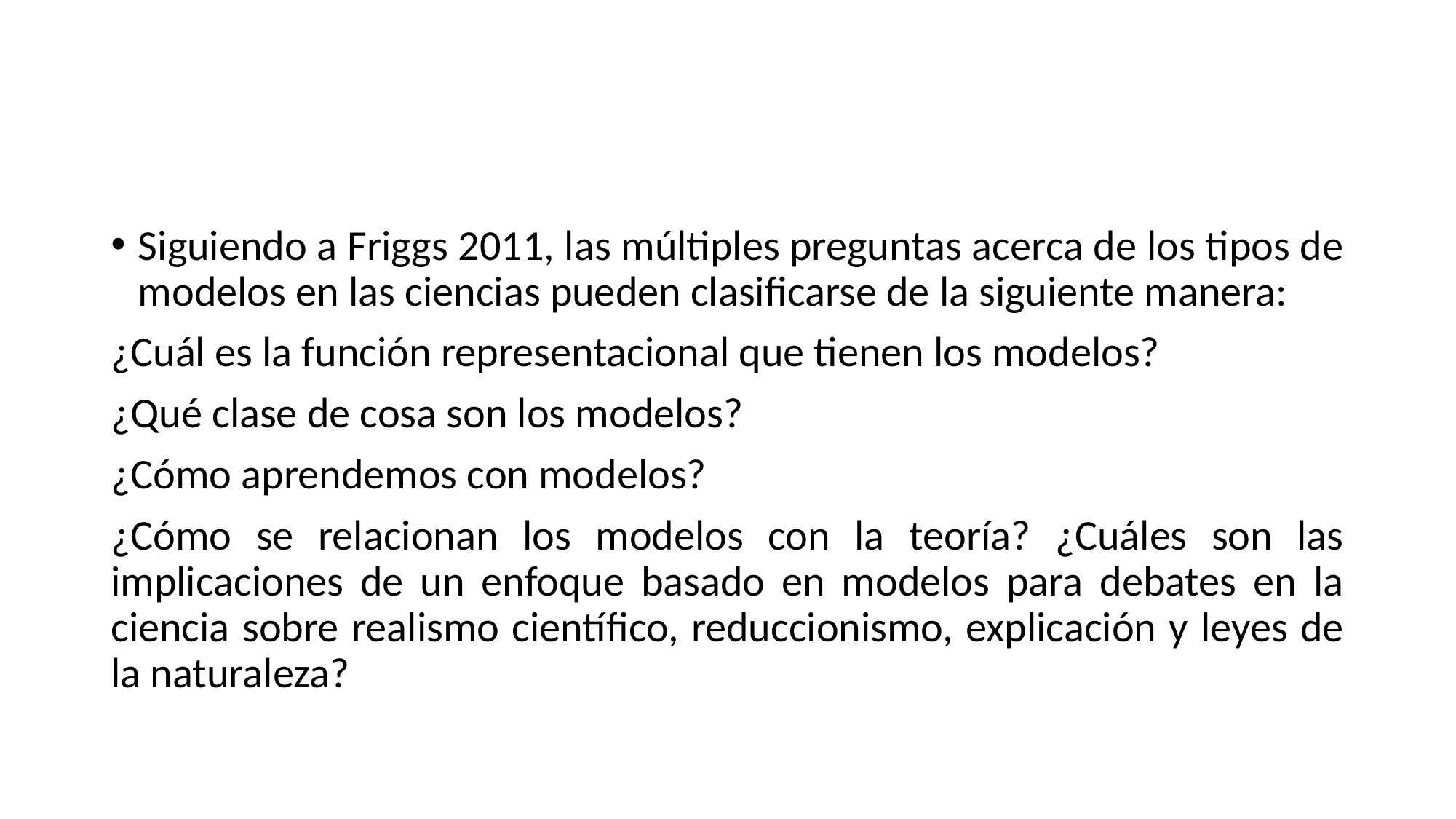

#
Siguiendo a Friggs 2011, las múltiples preguntas acerca de los tipos de modelos en las ciencias pueden clasificarse de la siguiente manera:
¿Cuál es la función representacional que tienen los modelos?
¿Qué clase de cosa son los modelos?
¿Cómo aprendemos con modelos?
¿Cómo se relacionan los modelos con la teoría? ¿Cuáles son las implicaciones de un enfoque basado en modelos para debates en la ciencia sobre realismo científico, reduccionismo, explicación y leyes de la naturaleza?